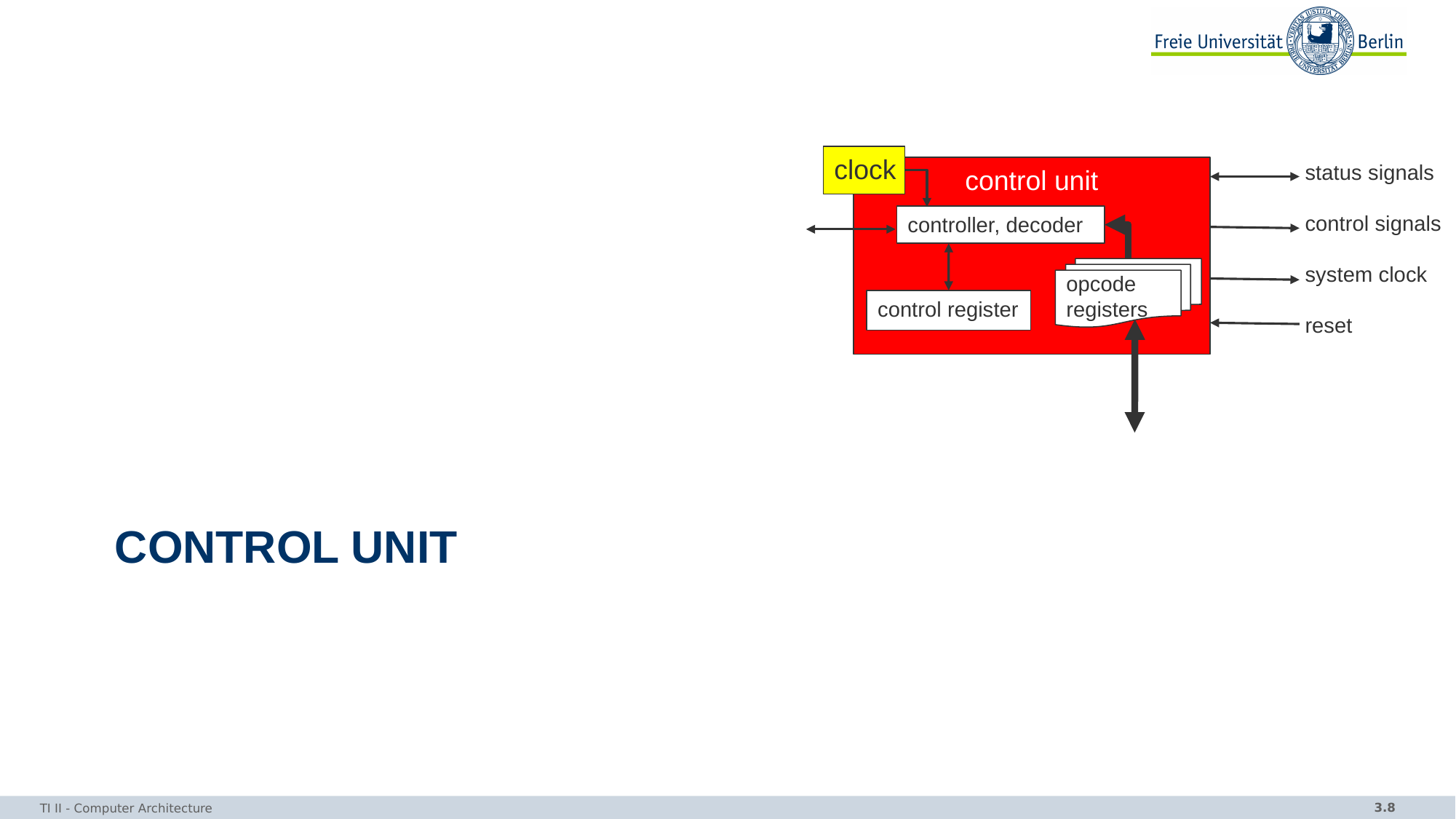

clock
status signals

control signals

system clock

reset
control unit
controller, decoder
opcode
registers
control register

# Control Unit
TI II - Computer Architecture